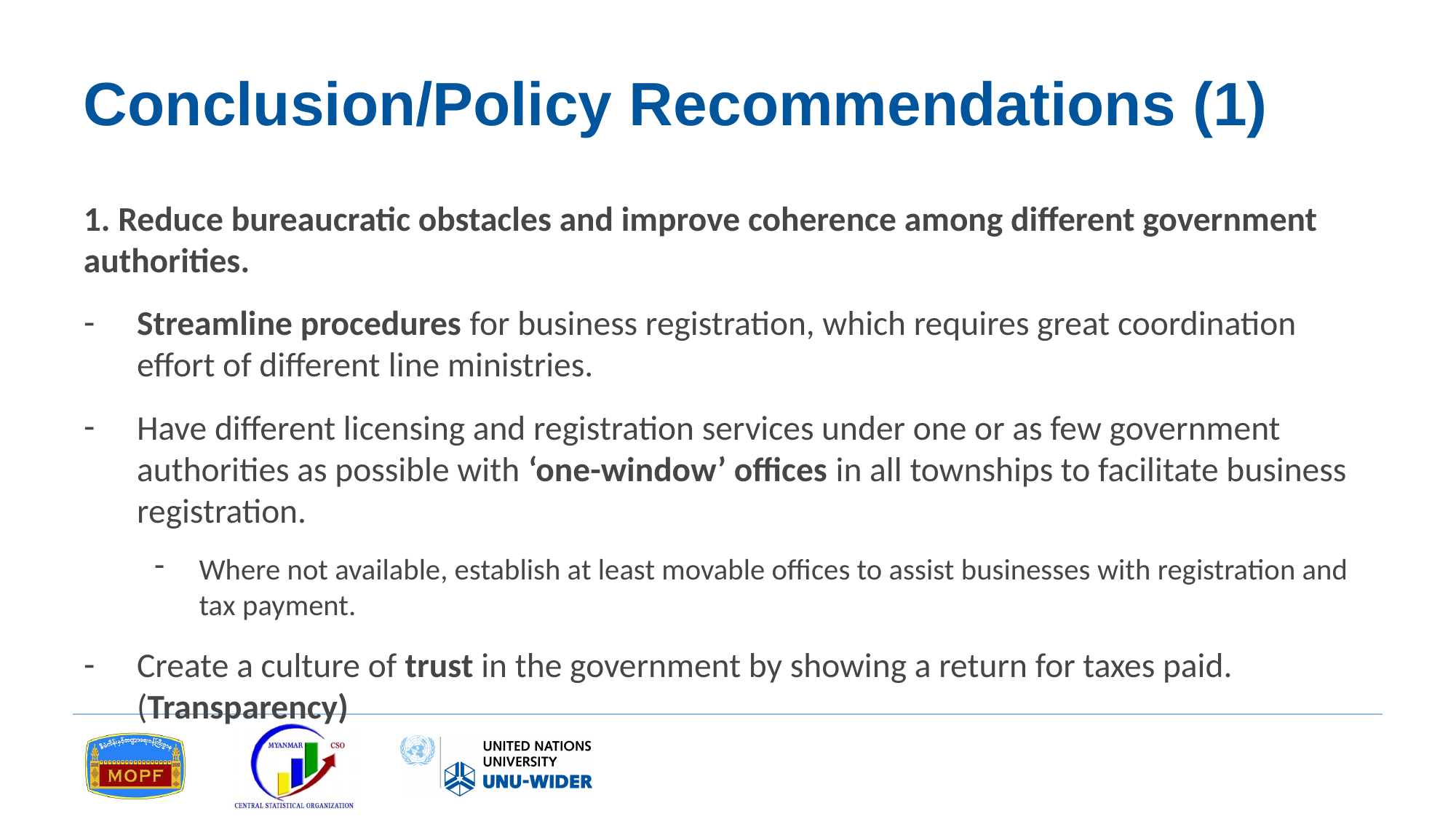

# Conclusion/Policy Recommendations (1)
1. Reduce bureaucratic obstacles and improve coherence among different government authorities.
Streamline procedures for business registration, which requires great coordination effort of different line ministries.
Have different licensing and registration services under one or as few government authorities as possible with ‘one-window’ offices in all townships to facilitate business registration.
Where not available, establish at least movable offices to assist businesses with registration and tax payment.
Create a culture of trust in the government by showing a return for taxes paid. (Transparency)